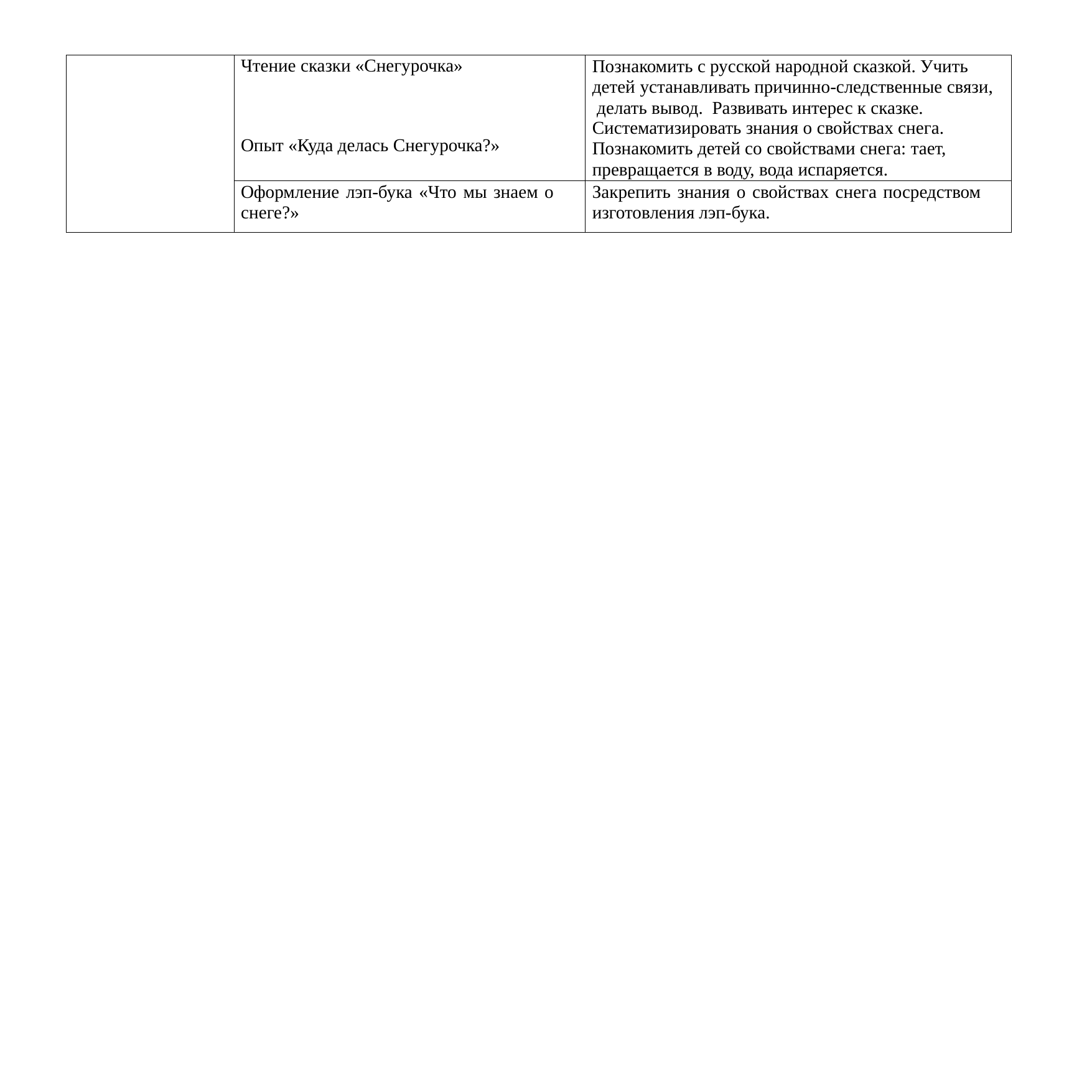

|  | Чтение сказки «Снегурочка» Опыт «Куда делась Снегурочка?» | Познакомить с русской народной сказкой. Учить детей устанавливать причинно-следственные связи, делать вывод. Развивать интерес к сказке. Систематизировать знания о свойствах снега. Познакомить детей со свойствами снега: тает, превращается в воду, вода испаряется. |
| --- | --- | --- |
|  | Оформление лэп-бука «Что мы знаем о снеге?» | Закрепить знания о свойствах снега посредством изготовления лэп-бука. |